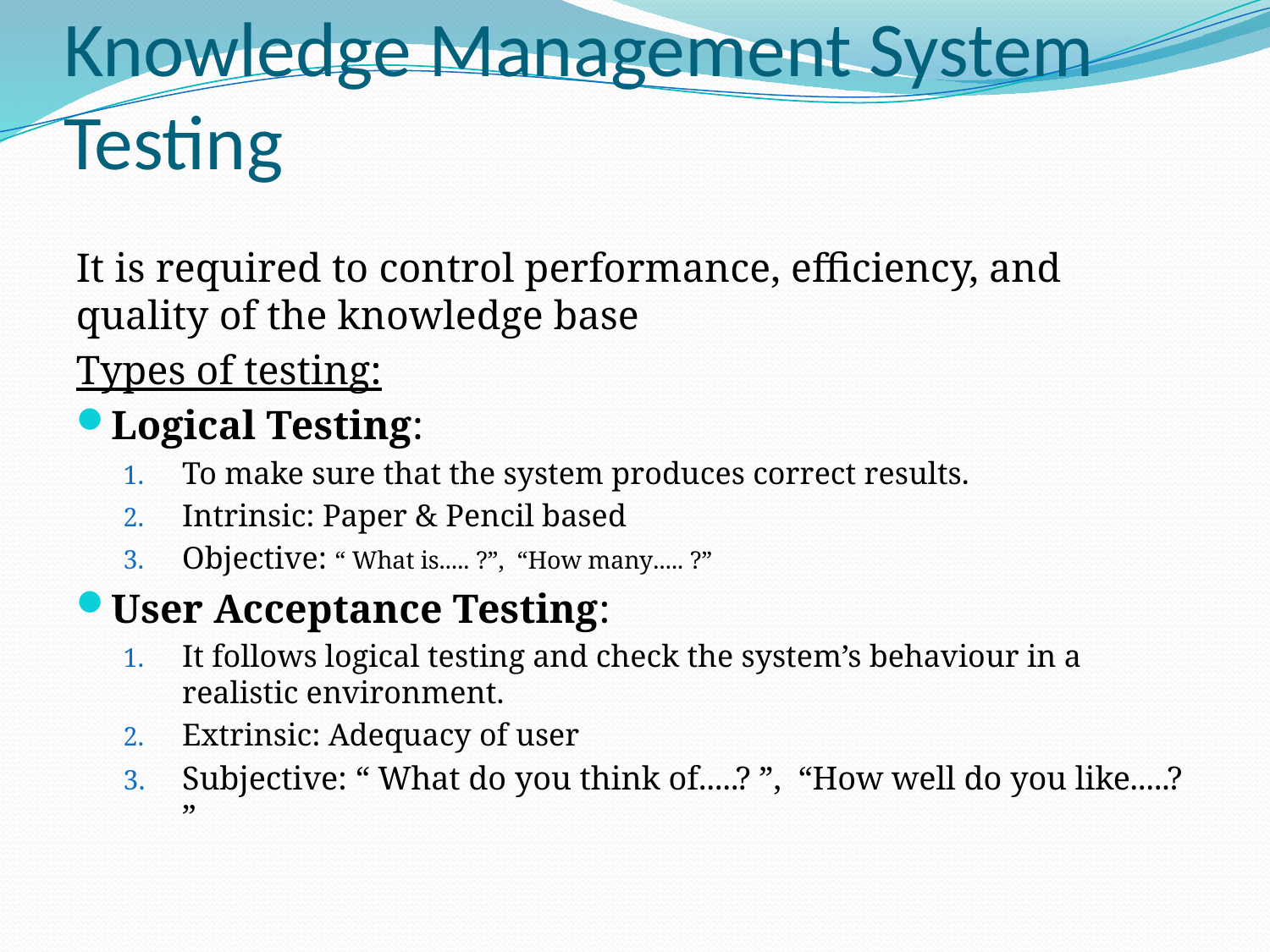

# Knowledge Management System Testing
It is required to control performance, eﬃciency, and quality of the knowledge base
Types of testing:
Logical Testing:
To make sure that the system produces correct results.
Intrinsic: Paper & Pencil based
Objective: “ What is..... ?”,  “How many..... ?”
User Acceptance Testing:
It follows logical testing and check the system’s behaviour in a realistic environment.
Extrinsic: Adequacy of user
Subjective: “ What do you think of.....? ”,  “How well do you like.....? ”